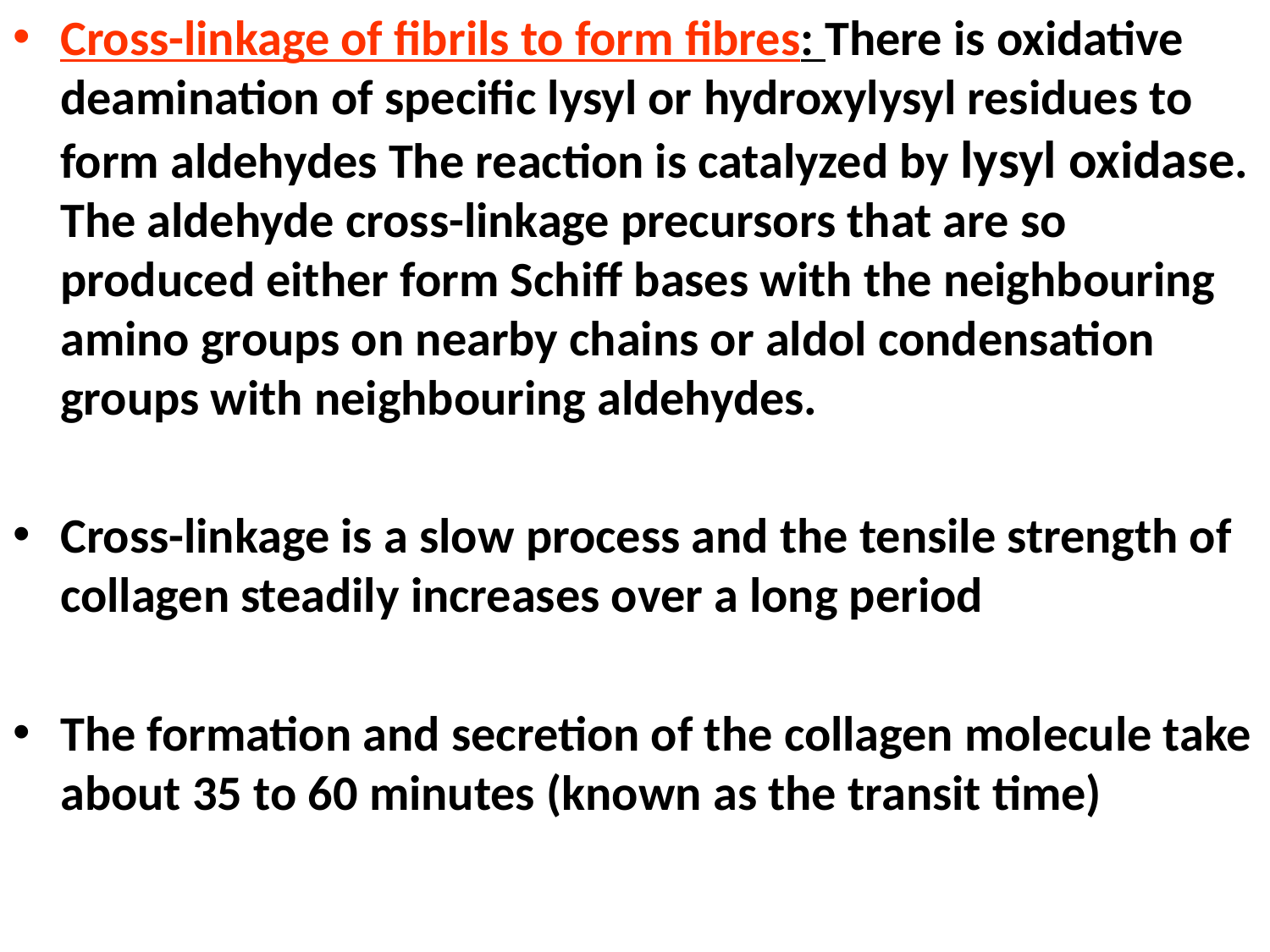

Cross-linkage of fibrils to form fibres: There is oxidative deamination of specific lysyl or hydroxylysyl residues to form aldehydes The reaction is catalyzed by lysyl oxidase. The aldehyde cross-linkage precursors that are so produced either form Schiff bases with the neighbouring amino groups on nearby chains or aldol condensation groups with neighbouring aldehydes.

Cross-linkage is a slow process and the tensile strength of collagen steadily increases over a long period

The formation and secretion of the collagen molecule take about 35 to 60 minutes (known as the transit time)